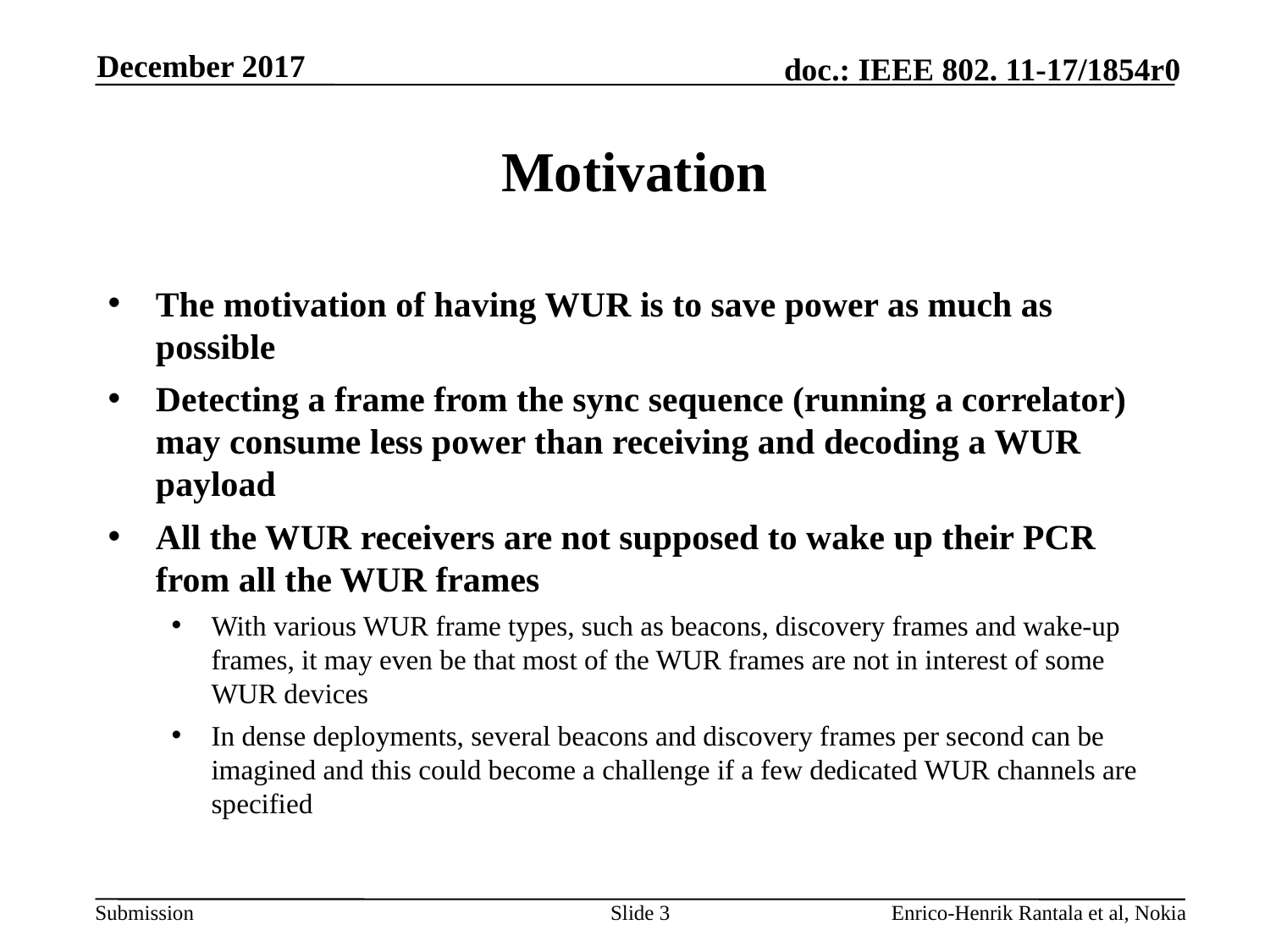

December 2017
# Motivation
The motivation of having WUR is to save power as much as possible
Detecting a frame from the sync sequence (running a correlator) may consume less power than receiving and decoding a WUR payload
All the WUR receivers are not supposed to wake up their PCR from all the WUR frames
With various WUR frame types, such as beacons, discovery frames and wake-up frames, it may even be that most of the WUR frames are not in interest of some WUR devices
In dense deployments, several beacons and discovery frames per second can be imagined and this could become a challenge if a few dedicated WUR channels are specified
Slide 3
Enrico-Henrik Rantala et al, Nokia